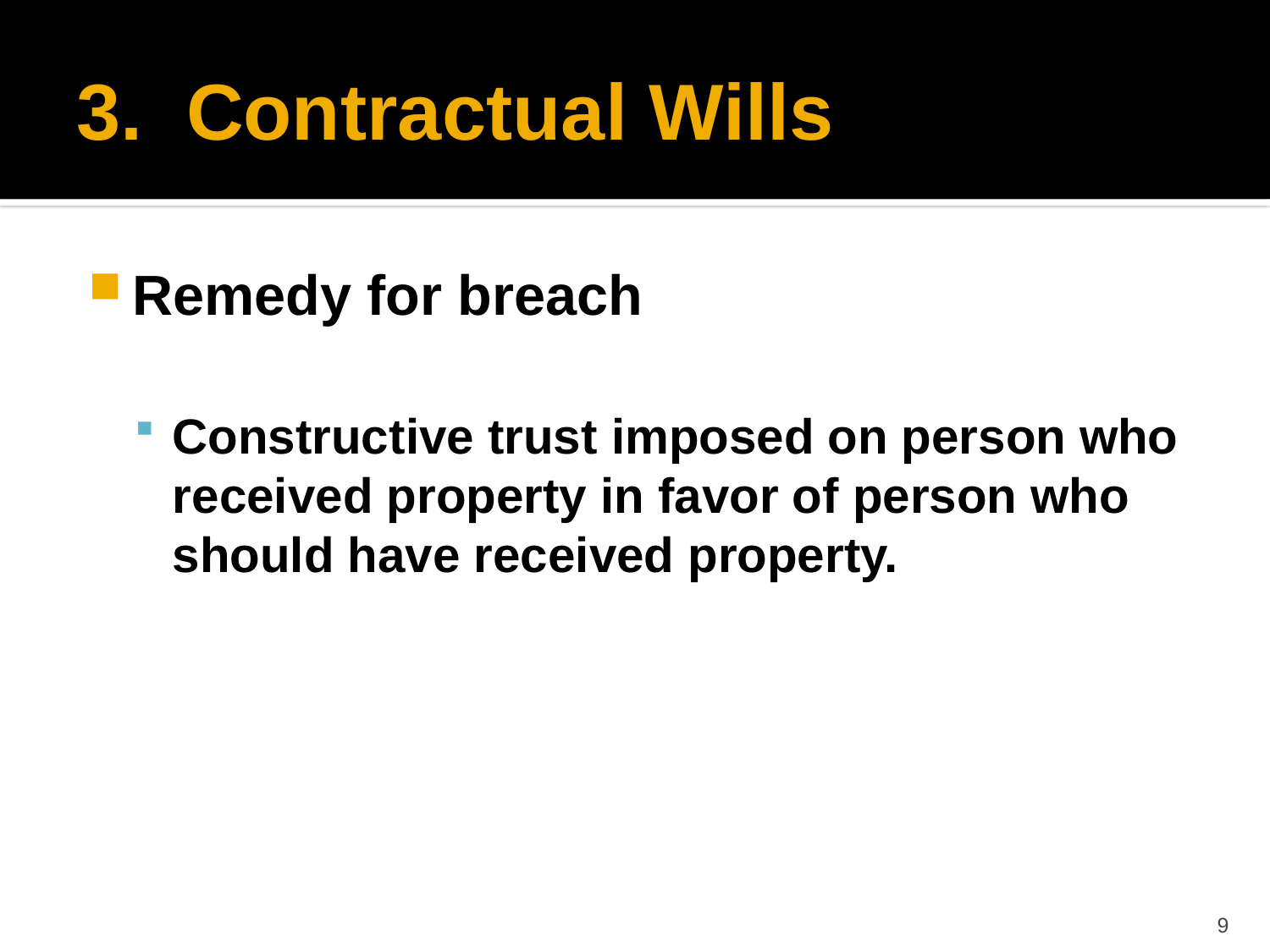

# 3.  Contractual Wills
Remedy for breach

Constructive trust imposed on person who received property in favor of person who should have received property.
9